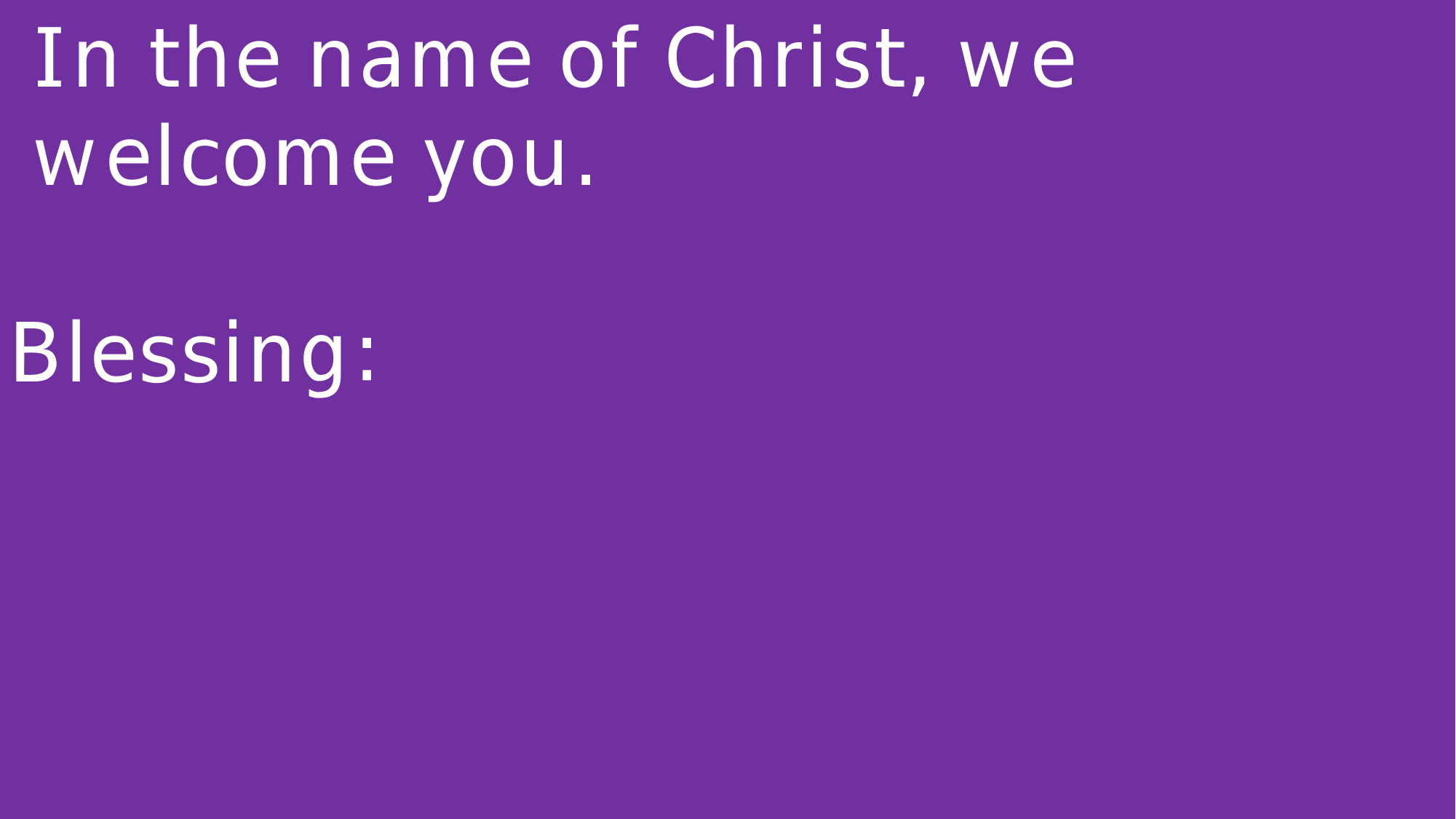

In the name of Christ, we
 welcome you.

Blessing: